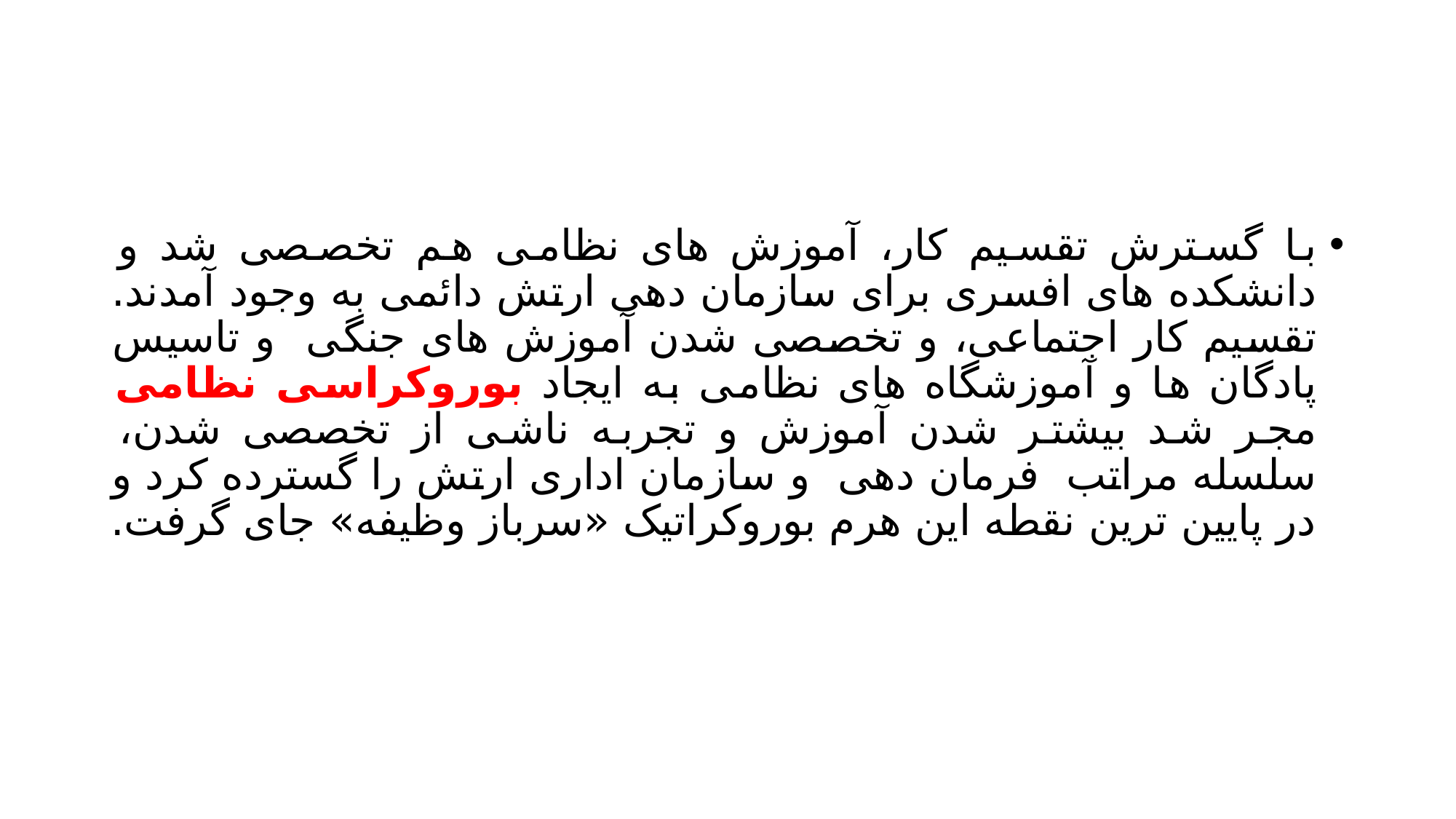

#
با گسترش تقسیم کار، آموزش های نظامی هم تخصصی شد و دانشکده های افسری برای سازمان دهی ارتش دائمی به وجود آمدند. تقسیم کار اجتماعی، و تخصصی شدن آموزش های جنگی  و تاسیس پادگان ها و آموزشگاه های نظامی به ایجاد بوروکراسی نظامی مجر شد بیشتر شدن آموزش و تجربه ناشی از تخصصی شدن، سلسله مراتب  فرمان دهی  و سازمان اداری ارتش را گسترده کرد و در پایین ترین نقطه این هرم بوروکراتیک «سرباز وظیفه» جای گرفت.